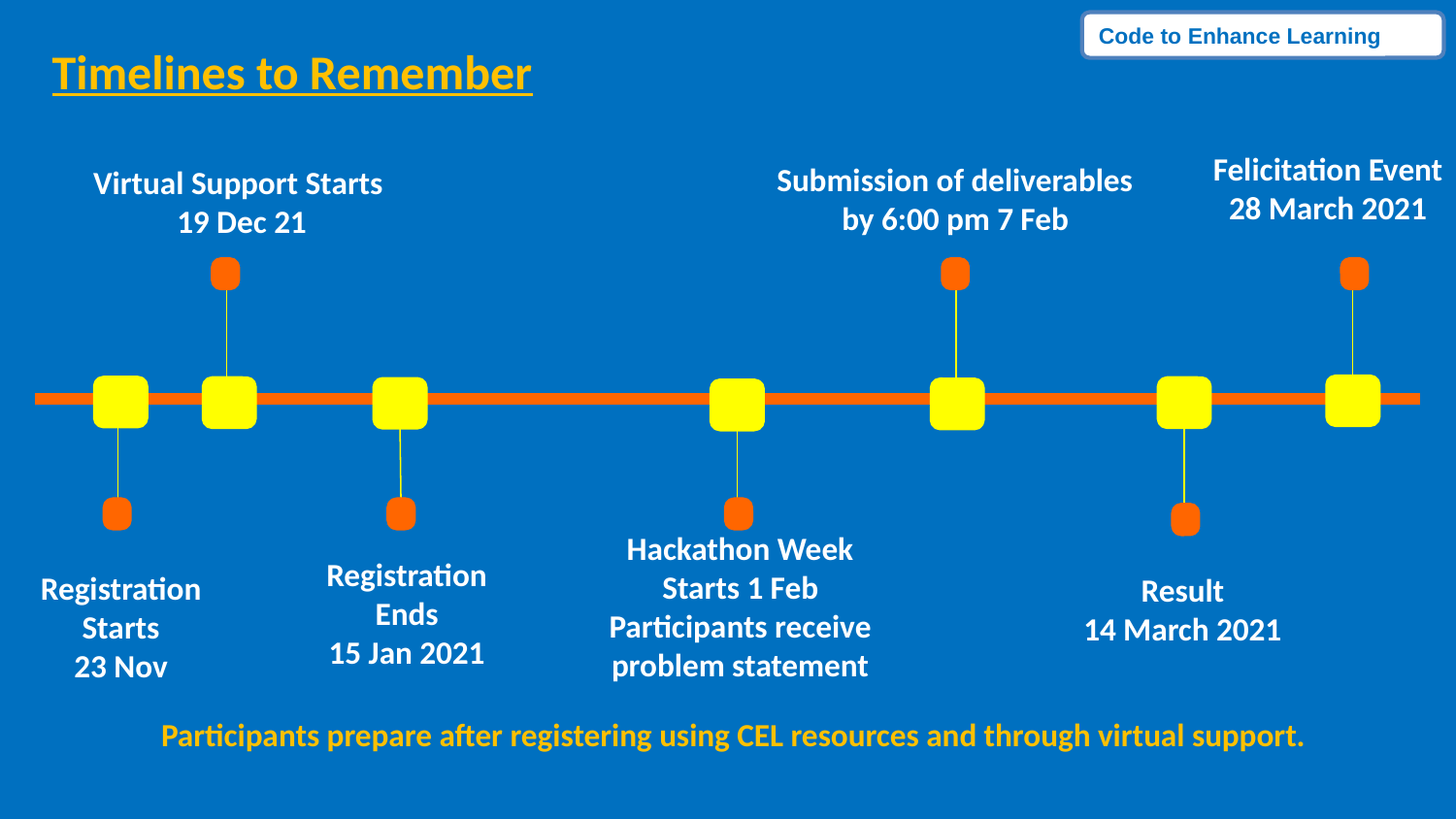

Code to Enhance Learning
Timelines to Remember
Felicitation Event
28 March 2021
Submission of deliverables by 6:00 pm 7 Feb
Virtual Support Starts
19 Dec 21

Hackathon Week
Starts 1 Feb
Participants receive problem statement
Registration Ends
15 Jan 2021
Registration Starts
23 Nov
Result
14 March 2021
Participants prepare after registering using CEL resources and through virtual support.